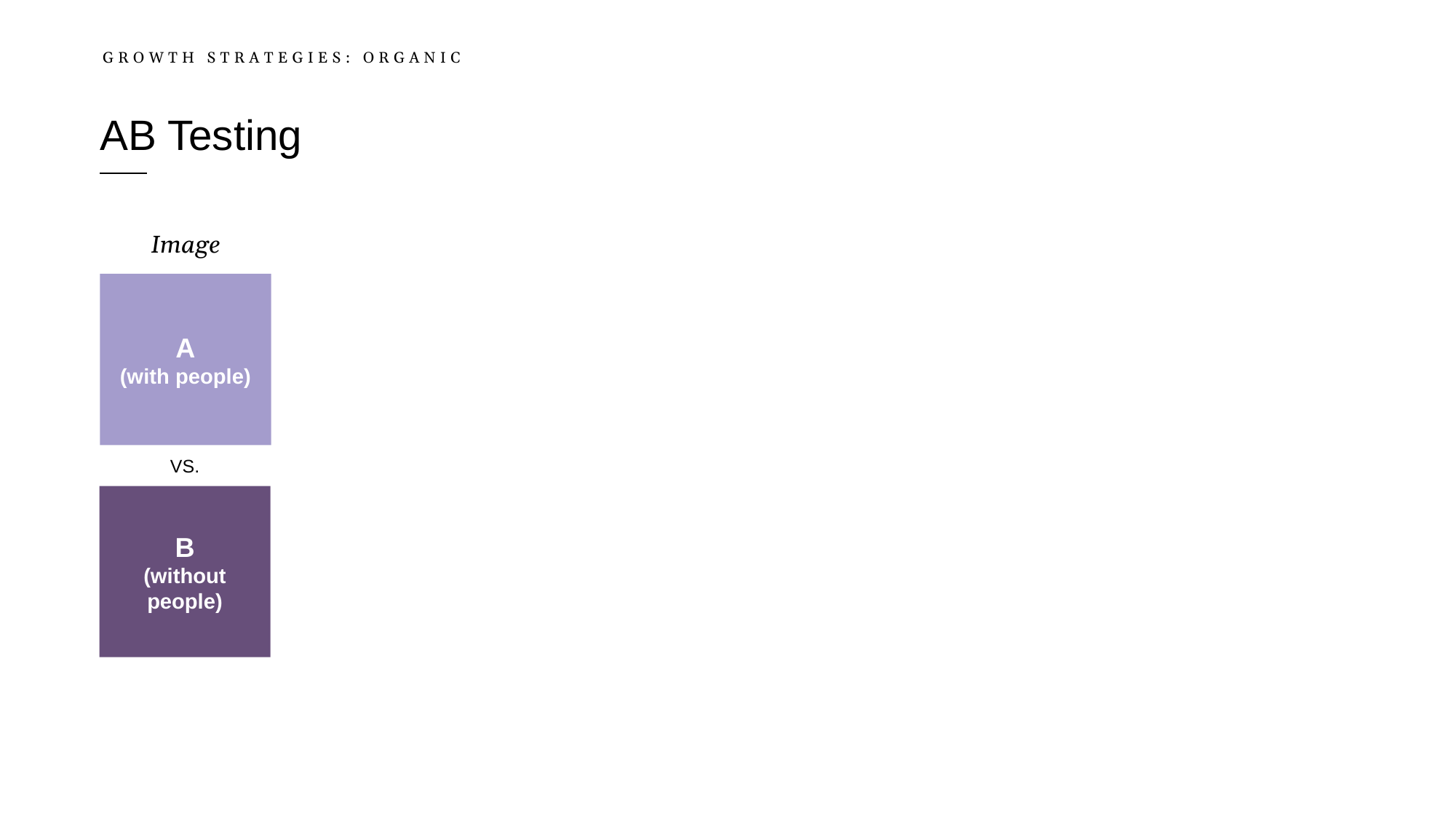

GROWTH STRATEGIES: ORGANIC
# AB Testing
Image
A
(with people)
VS.
B
(without people)